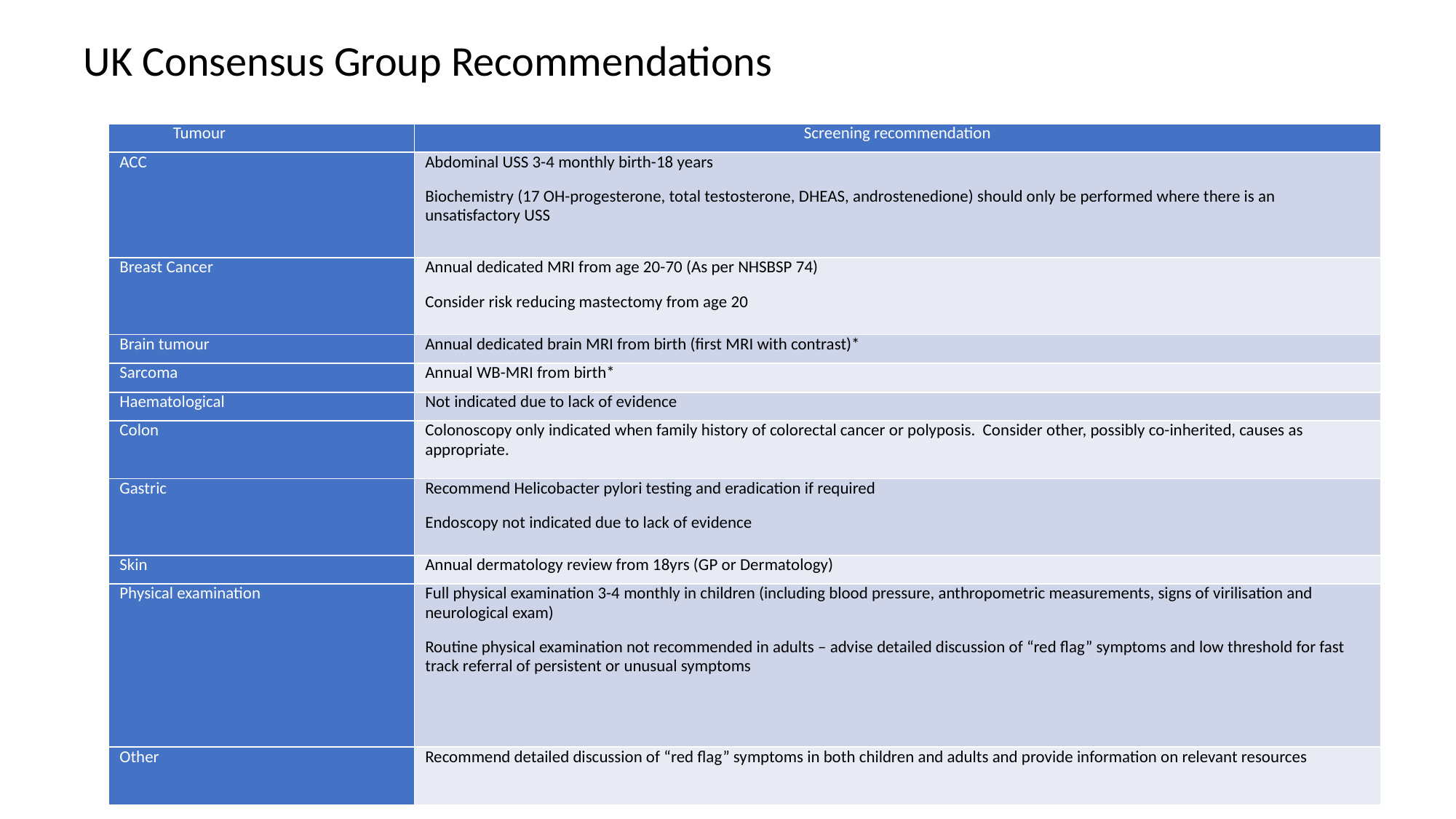

# UK Consensus Group Recommendations
| Tumour | Screening recommendation |
| --- | --- |
| ACC | Abdominal USS 3-4 monthly birth-18 years Biochemistry (17 OH-progesterone, total testosterone, DHEAS, androstenedione) should only be performed where there is an unsatisfactory USS |
| Breast Cancer | Annual dedicated MRI from age 20-70 (As per NHSBSP 74) Consider risk reducing mastectomy from age 20 |
| Brain tumour | Annual dedicated brain MRI from birth (first MRI with contrast)\* |
| Sarcoma | Annual WB-MRI from birth\* |
| Haematological | Not indicated due to lack of evidence |
| Colon | Colonoscopy only indicated when family history of colorectal cancer or polyposis. Consider other, possibly co-inherited, causes as appropriate. |
| Gastric | Recommend Helicobacter pylori testing and eradication if required Endoscopy not indicated due to lack of evidence |
| Skin | Annual dermatology review from 18yrs (GP or Dermatology) |
| Physical examination | Full physical examination 3-4 monthly in children (including blood pressure, anthropometric measurements, signs of virilisation and neurological exam) Routine physical examination not recommended in adults – advise detailed discussion of “red flag” symptoms and low threshold for fast track referral of persistent or unusual symptoms |
| Other | Recommend detailed discussion of “red flag” symptoms in both children and adults and provide information on relevant resources |